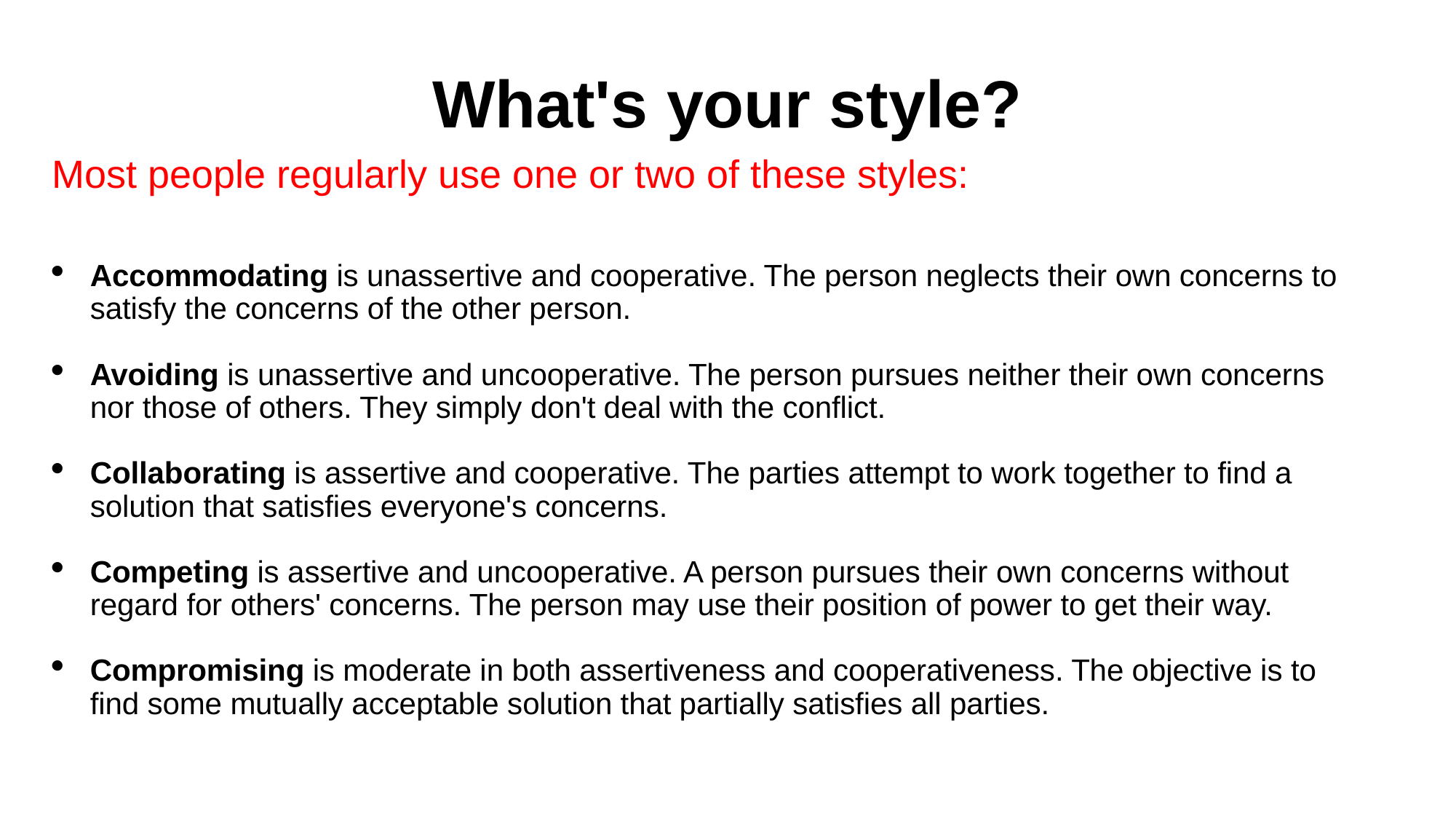

# What's your style?
Most people regularly use one or two of these styles:

Accommodating is unassertive and cooperative. The person neglects their own concerns to satisfy the concerns of the other person.

Avoiding is unassertive and uncooperative. The person pursues neither their own concerns nor those of others. They simply don't deal with the conflict.

Collaborating is assertive and cooperative. The parties attempt to work together to find a solution that satisfies everyone's concerns.

Competing is assertive and uncooperative. A person pursues their own concerns without regard for others' concerns. The person may use their position of power to get their way.

Compromising is moderate in both assertiveness and cooperativeness. The objective is to find some mutually acceptable solution that partially satisfies all parties.